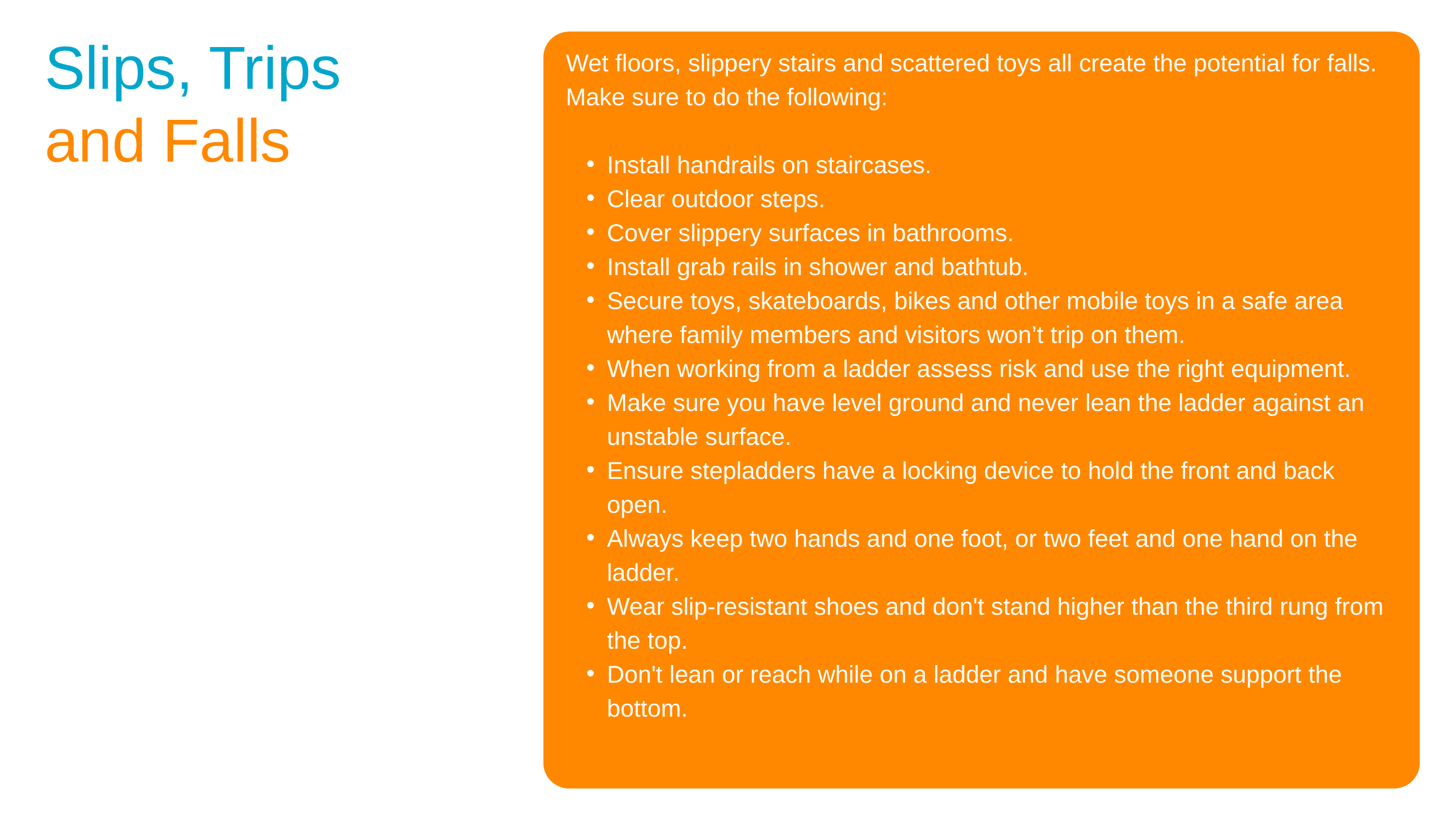

Slips, Trips
Wet floors, slippery stairs and scattered toys all create the potential for falls. Make sure to do the following:

Install handrails on staircases.
Clear outdoor steps.
Cover slippery surfaces in bathrooms.
Install grab rails in shower and bathtub.
Secure toys, skateboards, bikes and other mobile toys in a safe area where family members and visitors won’t trip on them.
When working from a ladder assess risk and use the right equipment.
Make sure you have level ground and never lean the ladder against an unstable surface.
Ensure stepladders have a locking device to hold the front and back open.
Always keep two hands and one foot, or two feet and one hand on the ladder.
Wear slip-resistant shoes and don't stand higher than the third rung from the top.
Don't lean or reach while on a ladder and have someone support the bottom.
and Falls